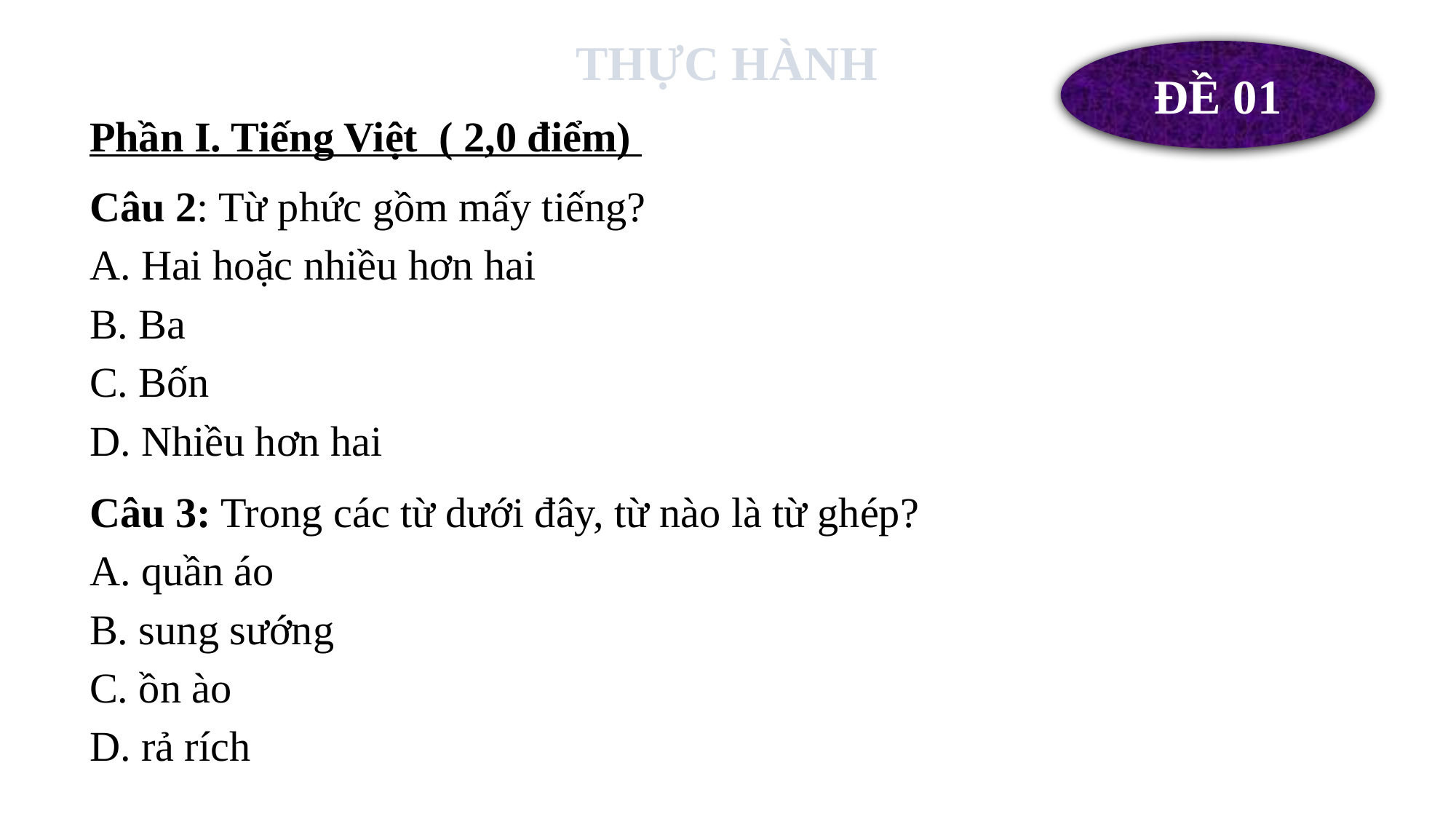

THỰC HÀNH
ĐỀ 01
Phần I. Tiếng Việt  ( 2,0 điểm)
Câu 2: Từ phức gồm mấy tiếng?
A. Hai hoặc nhiều hơn hai
B. Ba
C. Bốn
D. Nhiều hơn hai
Câu 3: Trong các từ dưới đây, từ nào là từ ghép?
A. quần áo
B. sung sướng
C. ồn ào
D. rả rích